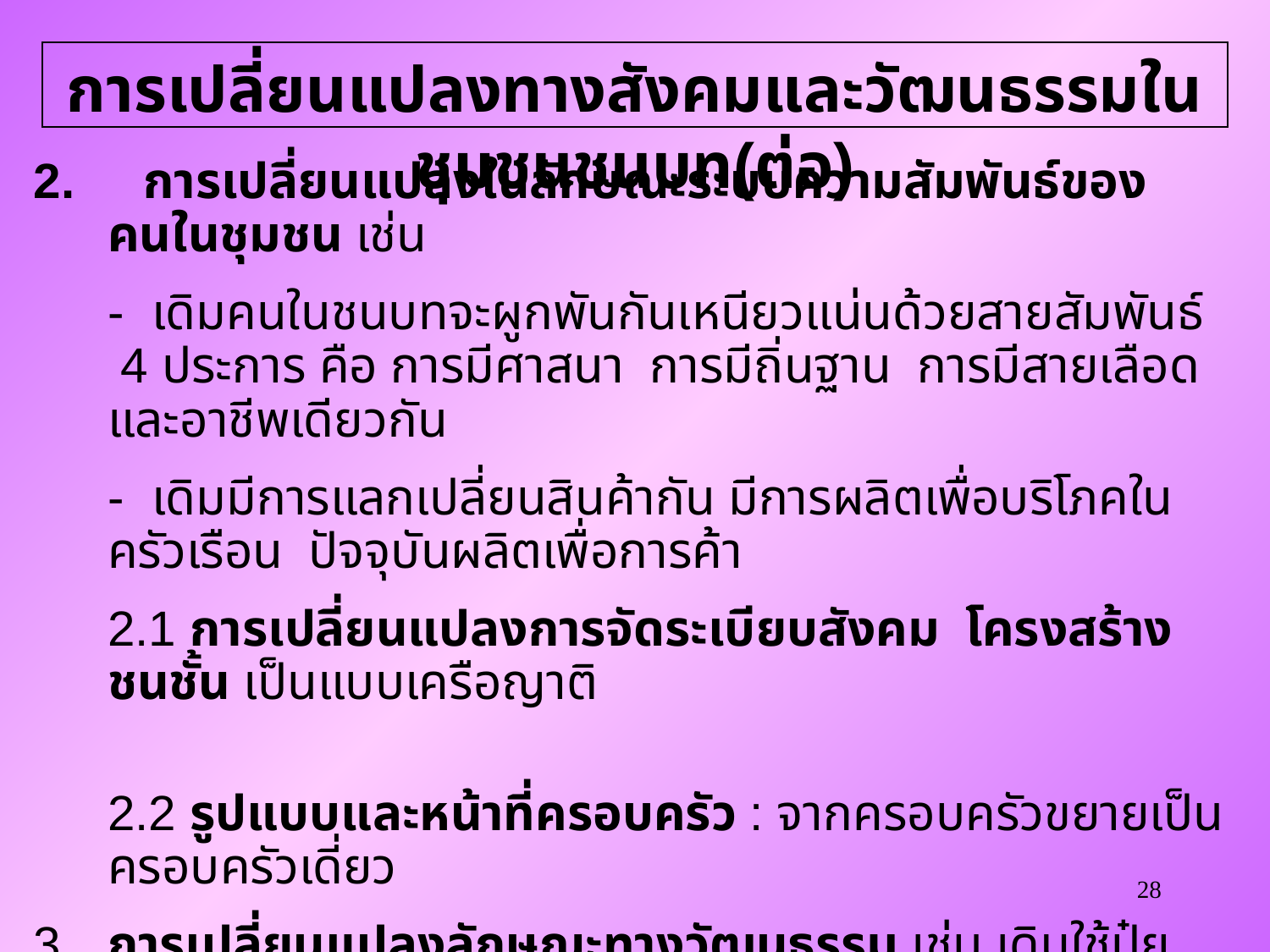

การเปลี่ยนแปลงทางสังคมและวัฒนธรรมในชุมชนชนบท(ต่อ)
2.     การเปลี่ยนแปลงในลักษณะระบบความสัมพันธ์ของคนในชุมชน เช่น
	-  เดิมคนในชนบทจะผูกพันกันเหนียวแน่นด้วยสายสัมพันธ์ 4 ประการ คือ การมีศาสนา  การมีถิ่นฐาน  การมีสายเลือด  และอาชีพเดียวกัน
	-  เดิมมีการแลกเปลี่ยนสินค้ากัน มีการผลิตเพื่อบริโภคในครัวเรือน  ปัจจุบันผลิตเพื่อการค้า
	2.1 การเปลี่ยนแปลงการจัดระเบียบสังคม  โครงสร้างชนชั้น เป็นแบบเครือญาติ
	2.2 รูปแบบและหน้าที่ครอบครัว : จากครอบครัวขยายเป็นครอบครัวเดี่ยว
3. 	การเปลี่ยนแปลงลักษณะทางวัฒนธรรม เช่น เดิมใช้ปุ๋ยชีวภาพ  ปลูกผักกินเอง  ทำอาหารทางเอง ปัจจุบัน ปลูกเพื่อขาย ใช้ปุ๋ยเคมี ซื้ออาหารถุง (พุ่มพวง)
28